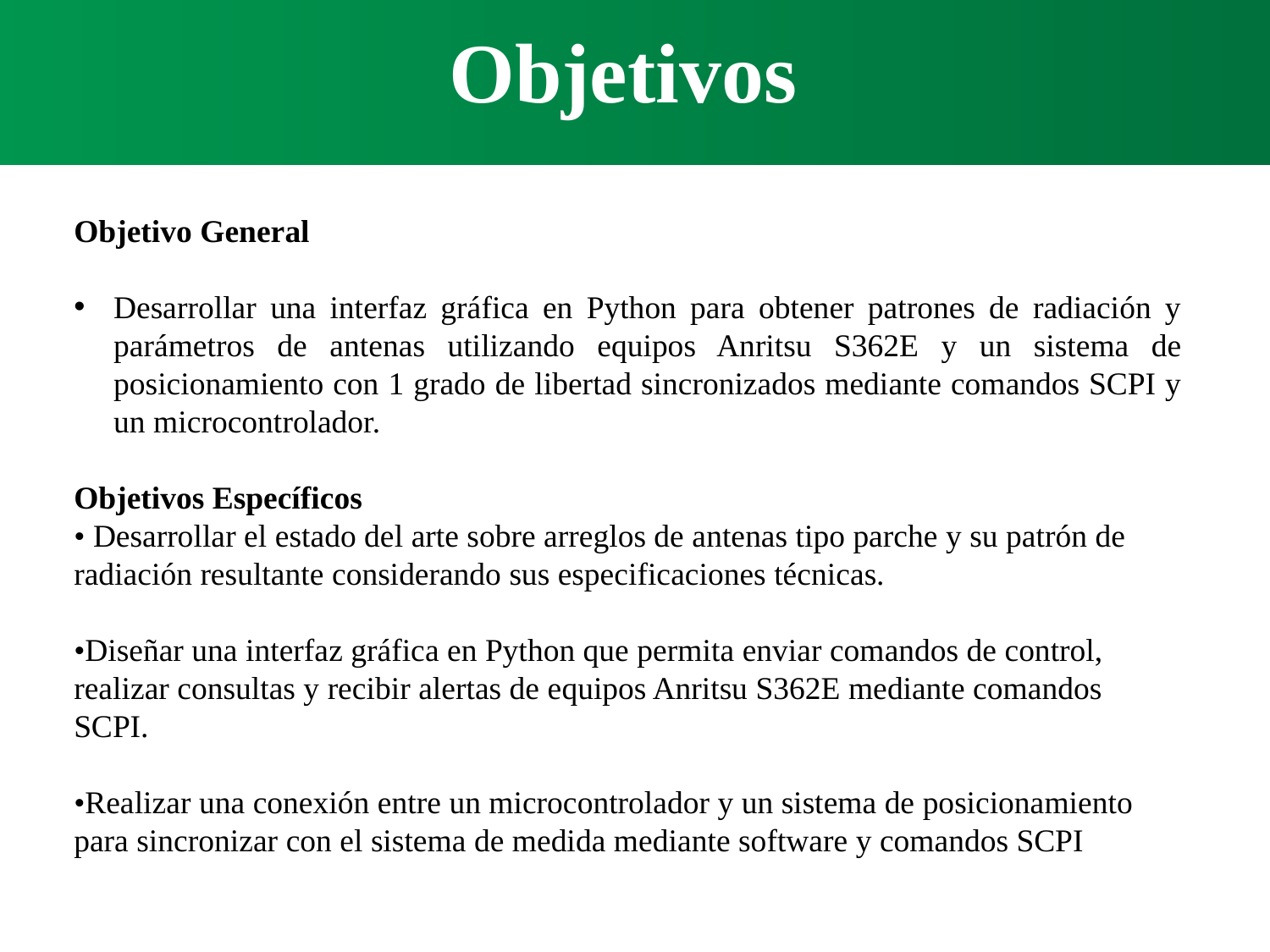

Objetivos
Objetivo General

Desarrollar una interfaz gráfica en Python para obtener patrones de radiación y parámetros de antenas utilizando equipos Anritsu S362E y un sistema de posicionamiento con 1 grado de libertad sincronizados mediante comandos SCPI y un microcontrolador.

Objetivos Específicos
• Desarrollar el estado del arte sobre arreglos de antenas tipo parche y su patrón de radiación resultante considerando sus especificaciones técnicas.

•Diseñar una interfaz gráfica en Python que permita enviar comandos de control, realizar consultas y recibir alertas de equipos Anritsu S362E mediante comandos SCPI.

•Realizar una conexión entre un microcontrolador y un sistema de posicionamiento para sincronizar con el sistema de medida mediante software y comandos SCPI